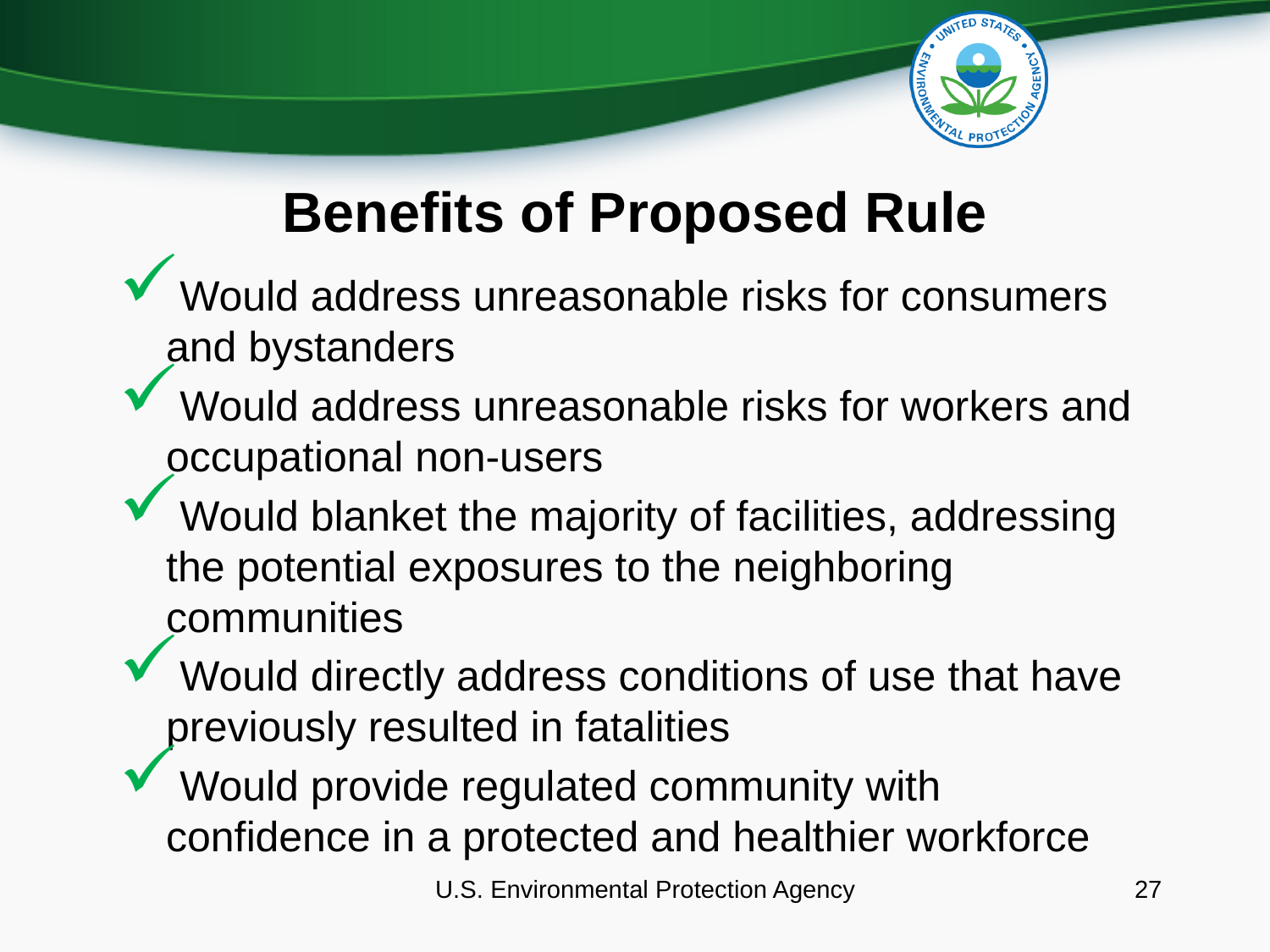

# Benefits of Proposed Rule
Would address unreasonable risks for consumers and bystanders
Would address unreasonable risks for workers and occupational non-users
Would blanket the majority of facilities, addressing the potential exposures to the neighboring communities
Would directly address conditions of use that have previously resulted in fatalities
Would provide regulated community with confidence in a protected and healthier workforce
U.S. Environmental Protection Agency
27